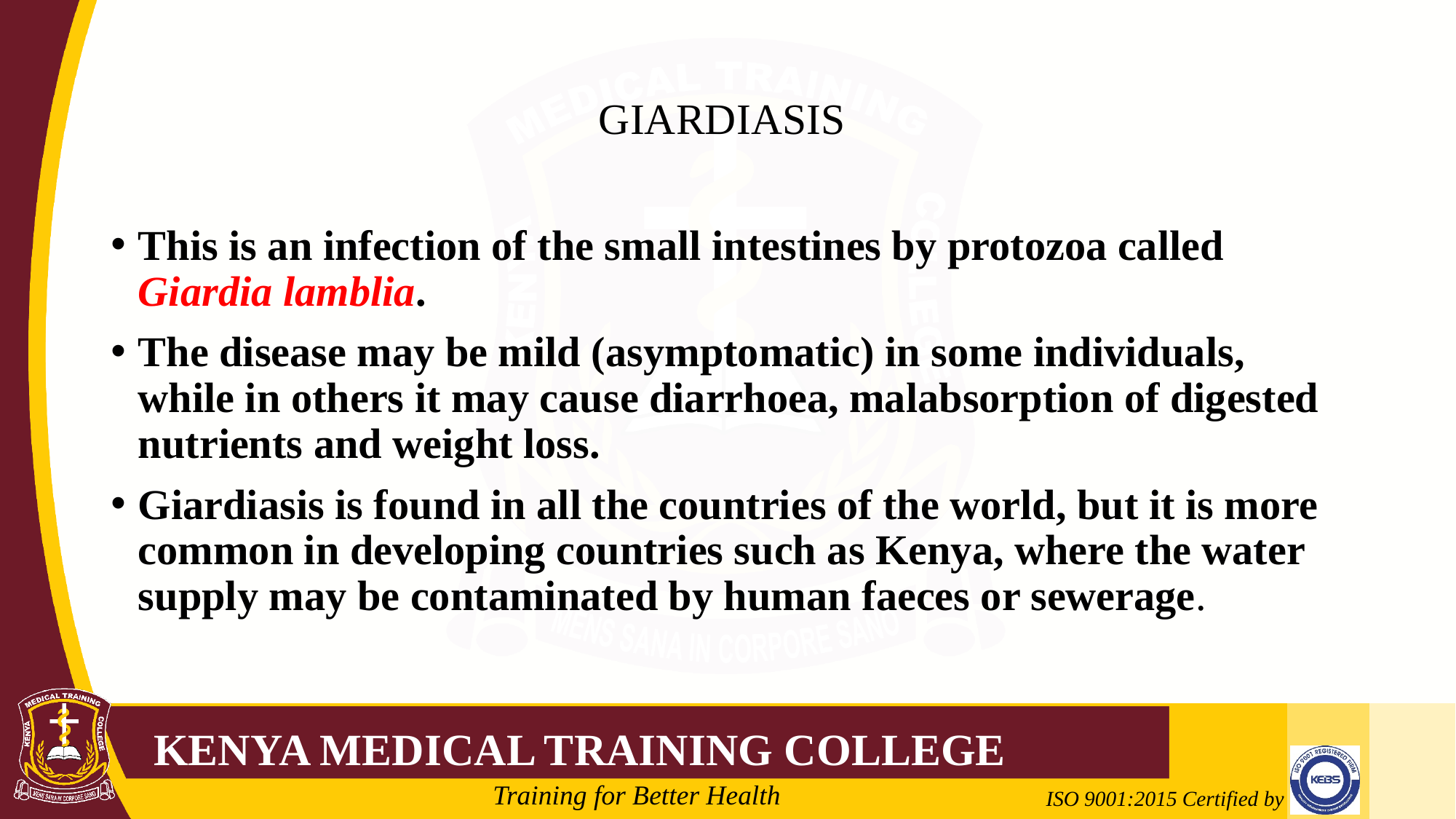

# GIARDIASIS
This is an infection of the small intestines by protozoa called Giardia lamblia.
The disease may be mild (asymptomatic) in some individuals, while in others it may cause diarrhoea, malabsorption of digested nutrients and weight loss.
Giardiasis is found in all the countries of the world, but it is more common in developing countries such as Kenya, where the water supply may be contaminated by human faeces or sewerage.